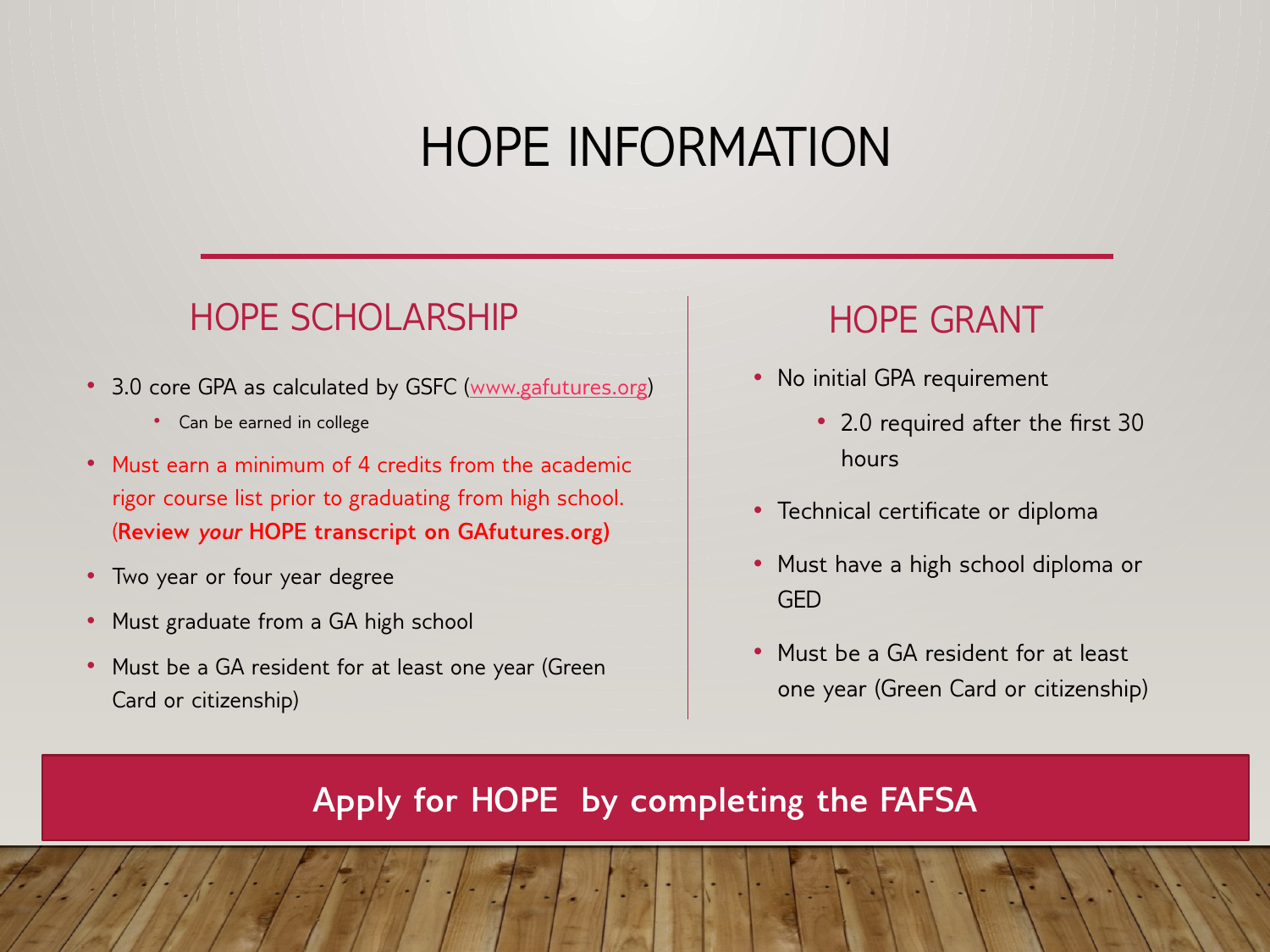

# HOPE Information
Hope Scholarship
Hope Grant
No initial GPA requirement
2.0 required after the first 30 hours
Technical certificate or diploma
Must have a high school diploma or GED
Must be a GA resident for at least one year (Green Card or citizenship)
3.0 core GPA as calculated by GSFC (www.gafutures.org)
Can be earned in college
Must earn a minimum of 4 credits from the academic rigor course list prior to graduating from high school. (Review your HOPE transcript on GAfutures.org)
Two year or four year degree
Must graduate from a GA high school
Must be a GA resident for at least one year (Green Card or citizenship)
Apply for HOPE  by completing the FAFSA